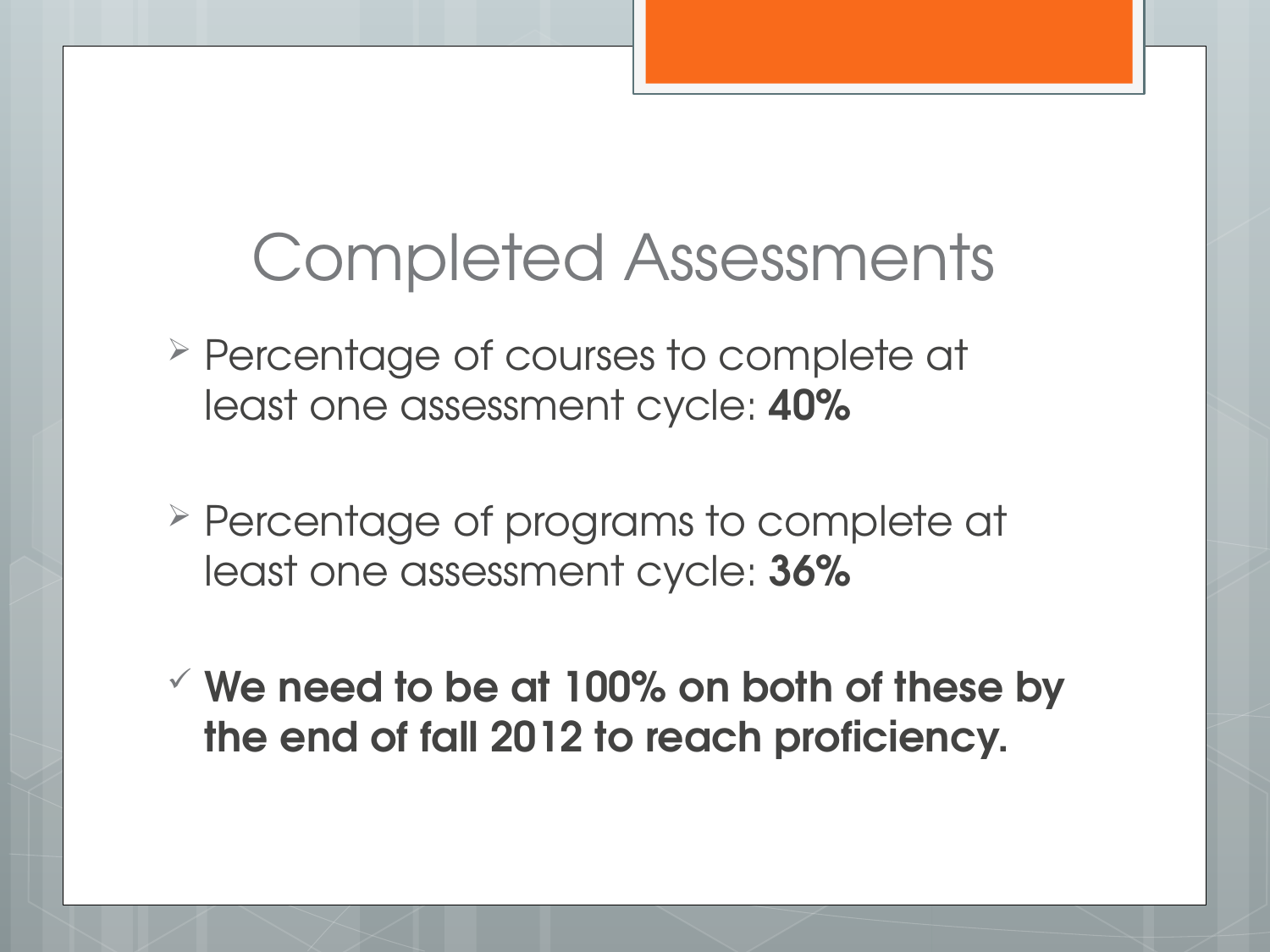

# Completed Assessments
Percentage of courses to complete at least one assessment cycle: 40%

Percentage of programs to complete at least one assessment cycle: 36%

We need to be at 100% on both of these by the end of fall 2012 to reach proficiency.